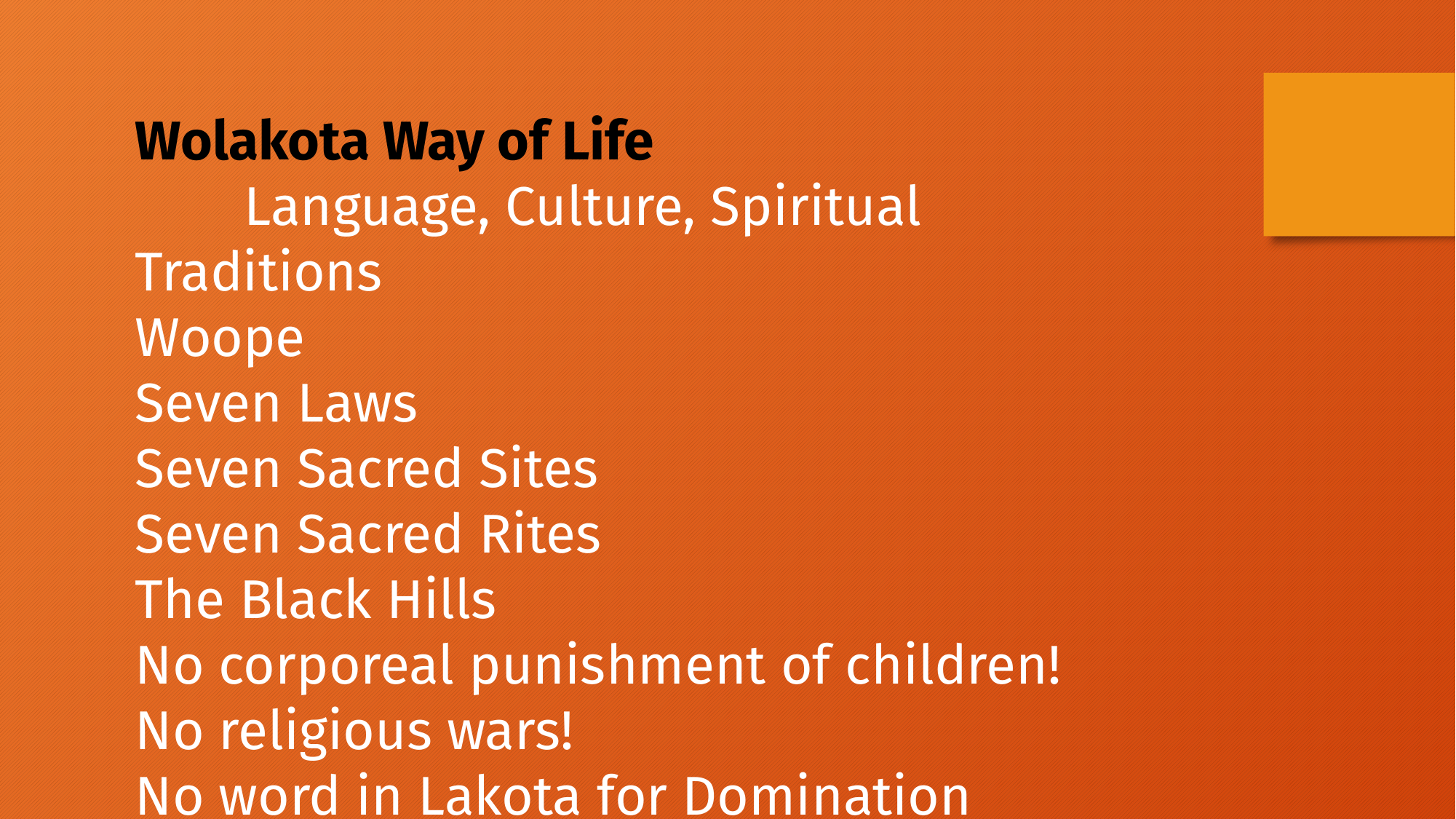

Wolakota Way of Life
	Language, Culture, Spiritual Traditions
Woope
Seven Laws
Seven Sacred Sites
Seven Sacred Rites
The Black Hills
No corporeal punishment of children!
No religious wars!
No word in Lakota for Domination